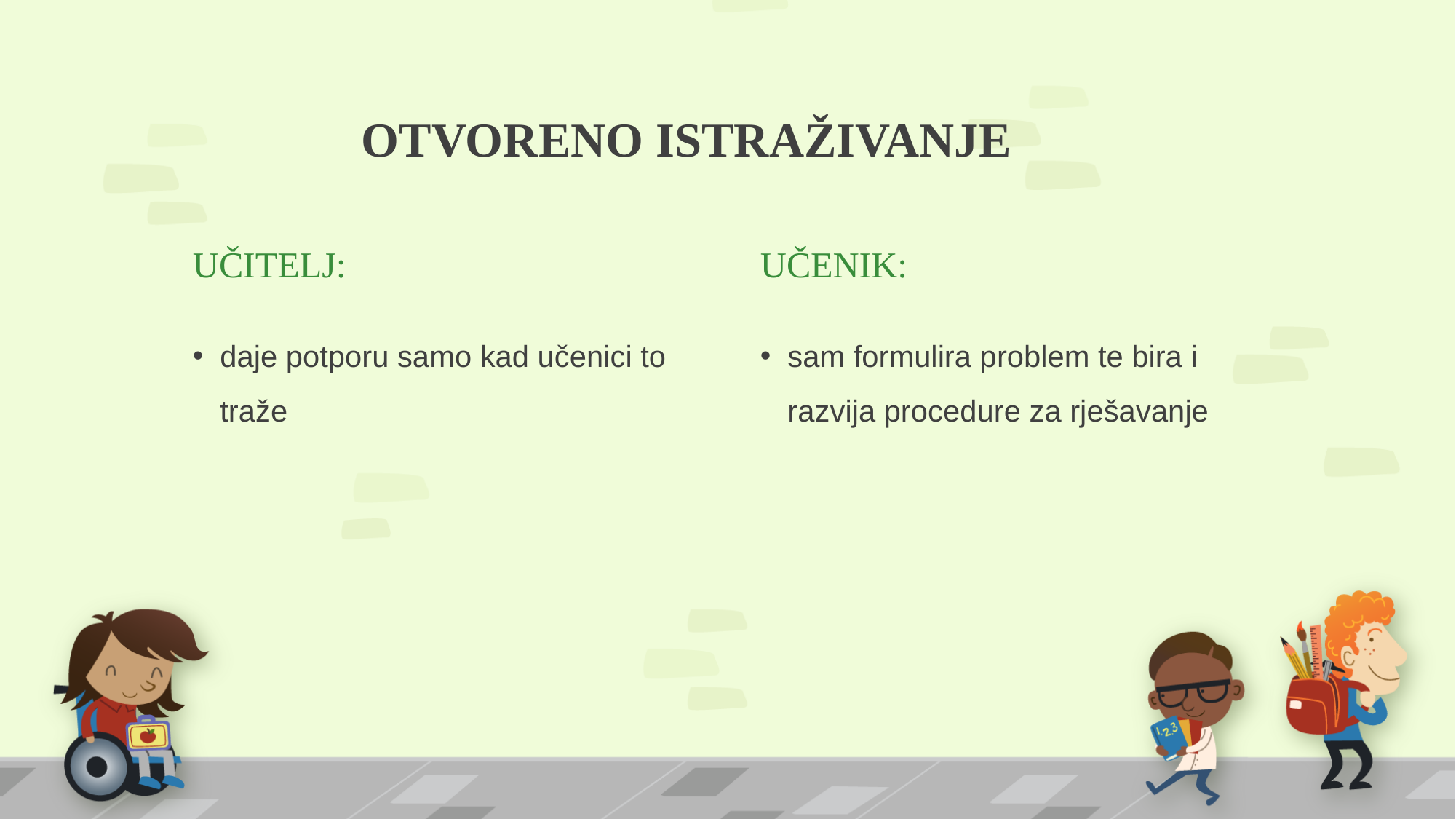

# OTVORENO ISTRAŽIVANJE
UČITELJ:
UČENIK:
daje potporu samo kad učenici to traže
sam formulira problem te bira i razvija procedure za rješavanje